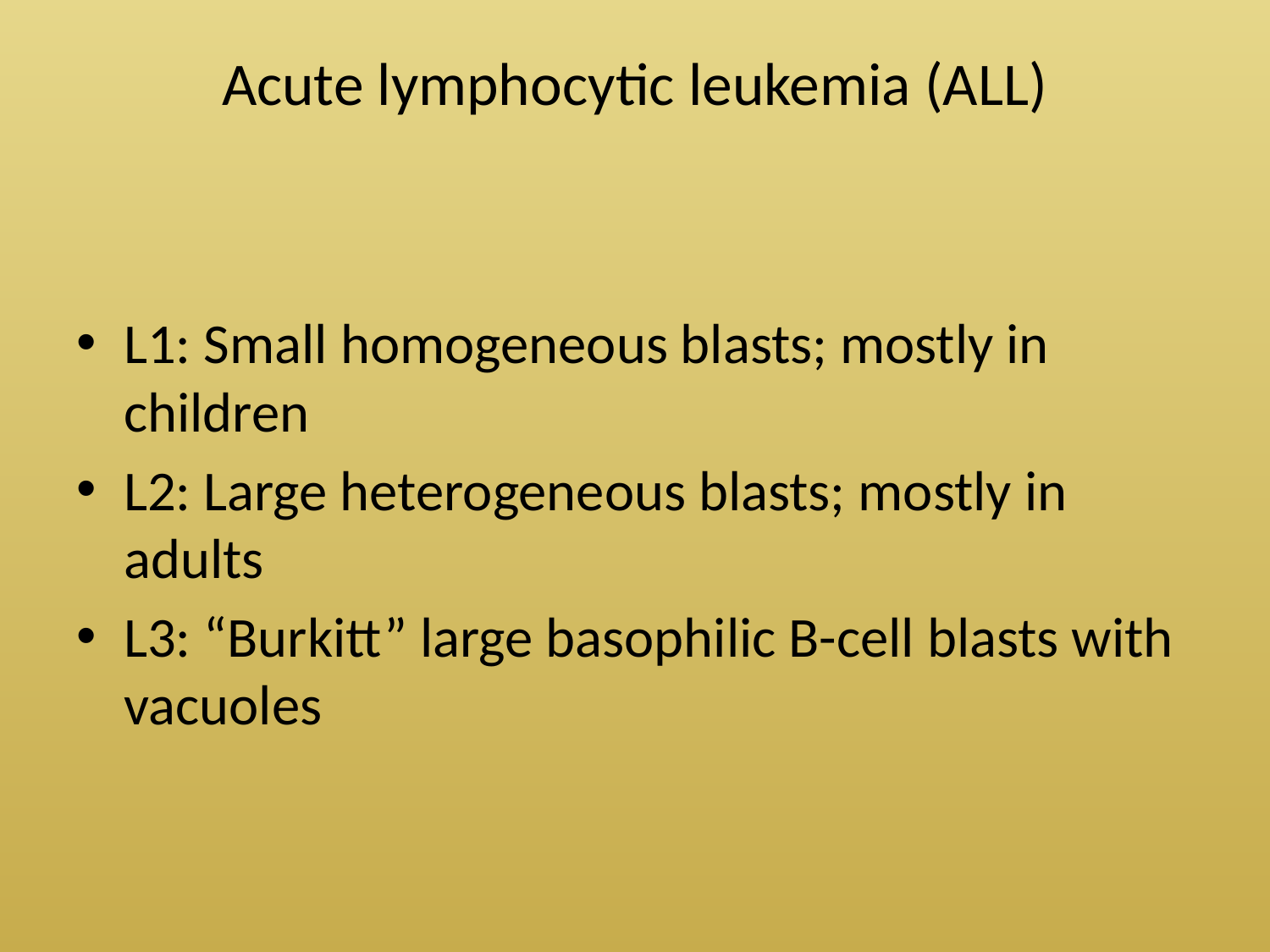

# Acute lymphocytic leukemia (ALL)

L1: Small homogeneous blasts; mostly in children
L2: Large heterogeneous blasts; mostly in adults
L3: “Burkitt” large basophilic B-cell blasts with vacuoles